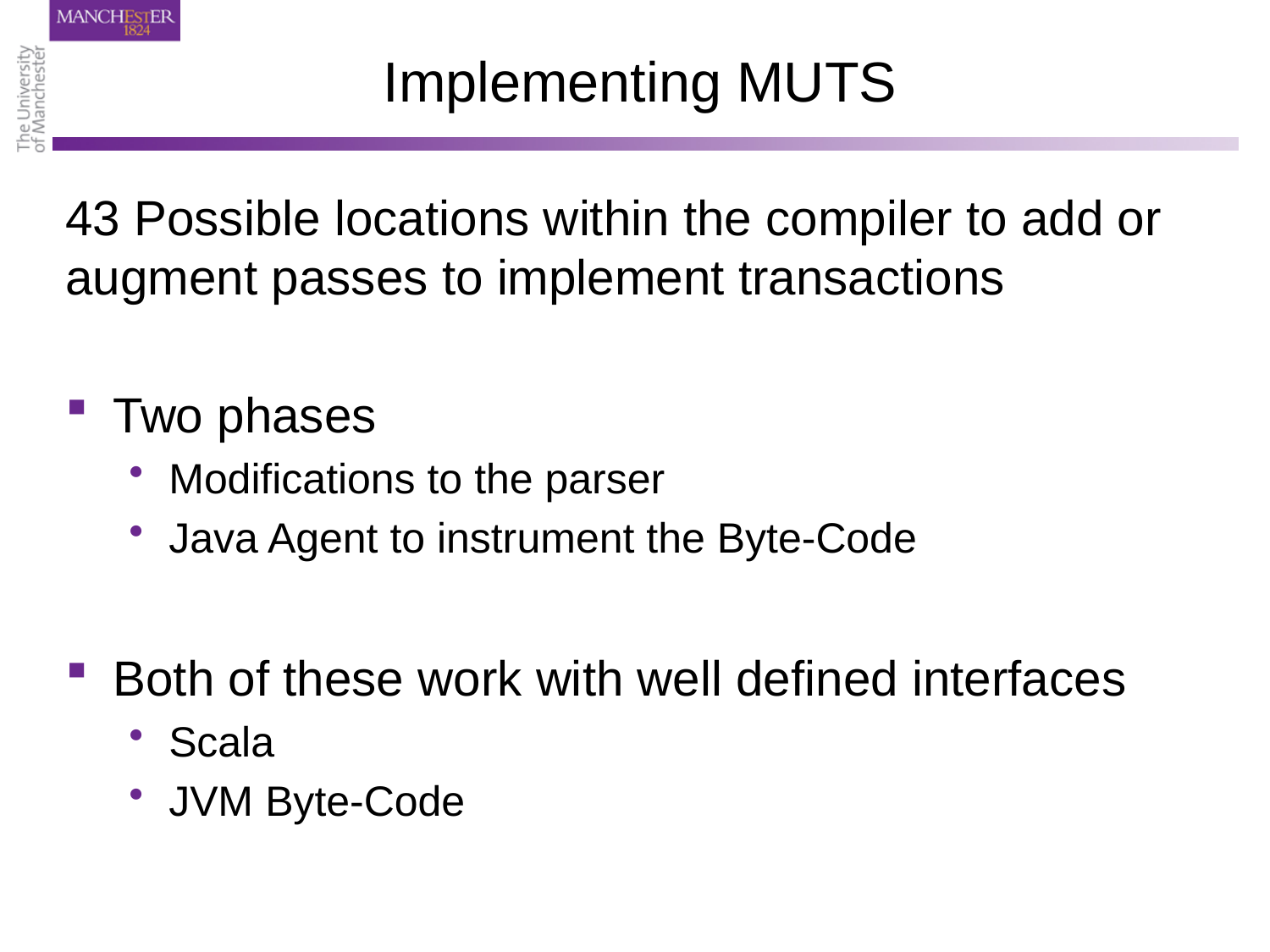

# Implementing MUTS
43 Possible locations within the compiler to add or augment passes to implement transactions

Two phases
Modifications to the parser
Java Agent to instrument the Byte-Code

Both of these work with well defined interfaces
Scala
JVM Byte-Code